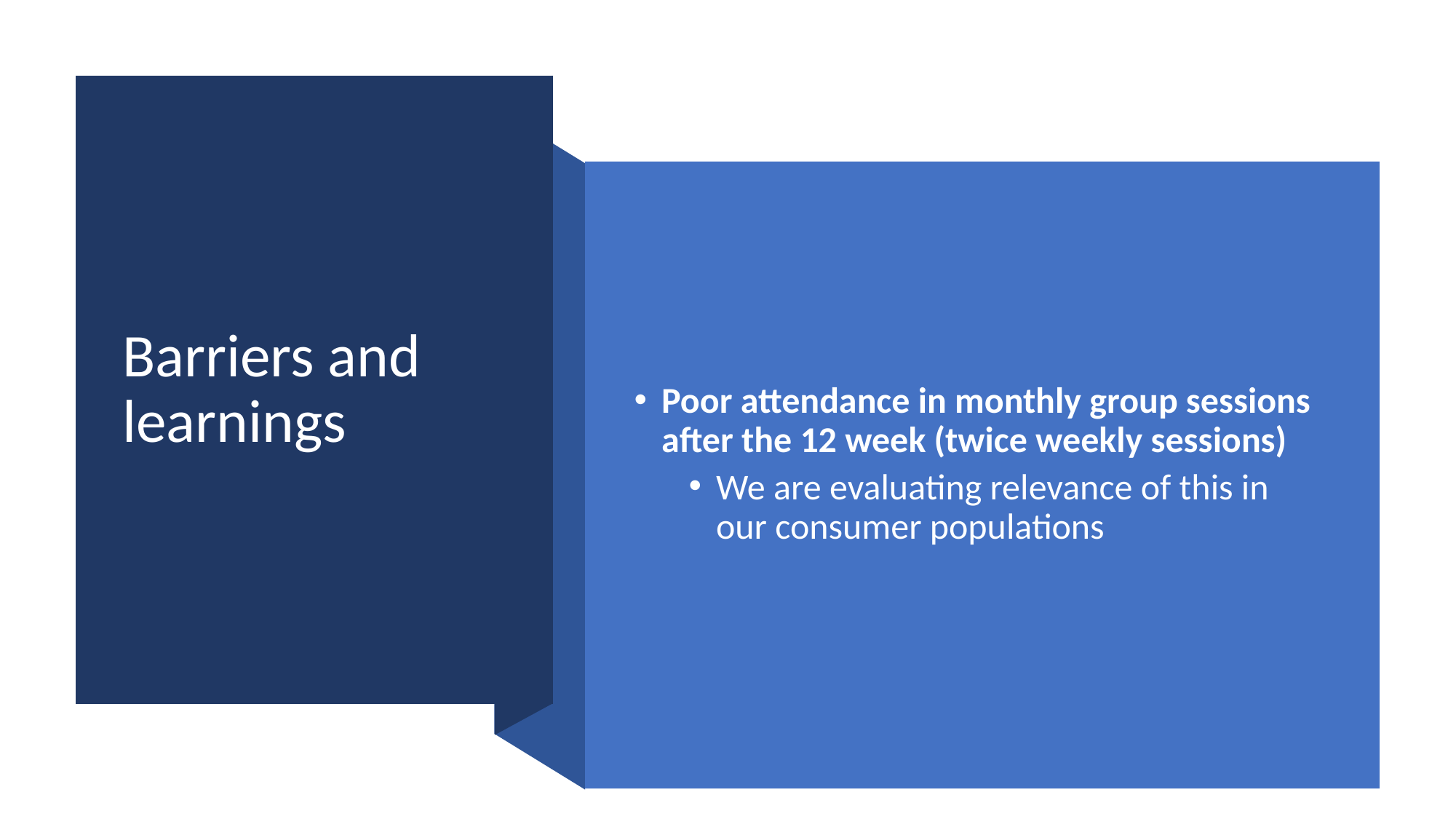

# Barriers and learnings

Poor attendance in monthly group sessions after the 12 week (twice weekly sessions)
We are evaluating relevance of this in our consumer populations